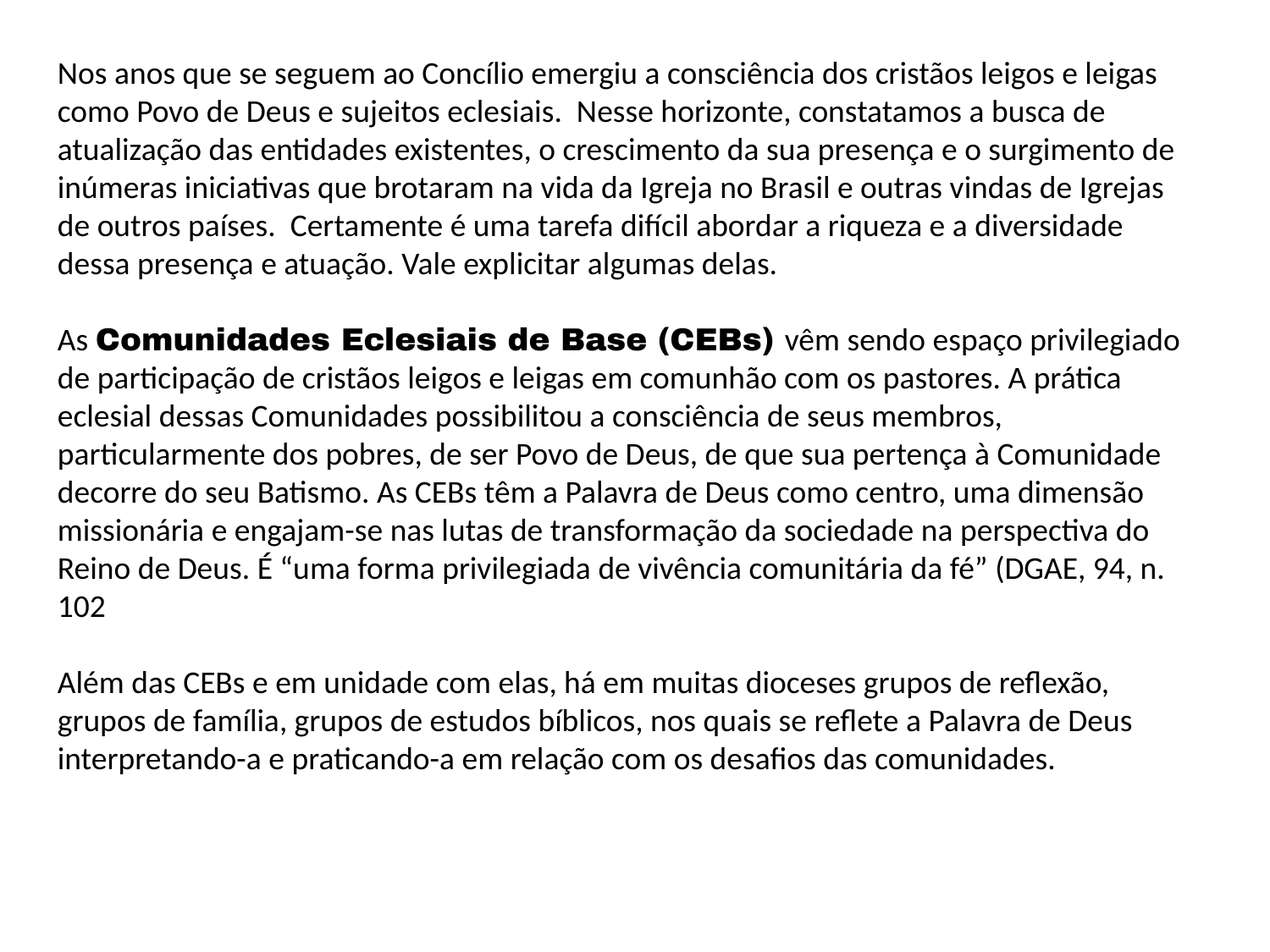

Nos anos que se seguem ao Concílio emergiu a consciência dos cristãos leigos e leigas como Povo de Deus e sujeitos eclesiais.  Nesse horizonte, constatamos a busca de atualização das entidades existentes, o crescimento da sua presença e o surgimento de inúmeras iniciativas que brotaram na vida da Igreja no Brasil e outras vindas de Igrejas de outros países.  Certamente é uma tarefa difícil abordar a riqueza e a diversidade dessa presença e atuação. Vale explicitar algumas delas.

As Comunidades Eclesiais de Base (CEBs) vêm sendo espaço privilegiado de participação de cristãos leigos e leigas em comunhão com os pastores. A prática eclesial dessas Comunidades possibilitou a consciência de seus membros, particularmente dos pobres, de ser Povo de Deus, de que sua pertença à Comunidade decorre do seu Batismo. As CEBs têm a Palavra de Deus como centro, uma dimensão missionária e engajam-se nas lutas de transformação da sociedade na perspectiva do Reino de Deus. É “uma forma privilegiada de vivência comunitária da fé” (DGAE, 94, n. 102

Além das CEBs e em unidade com elas, há em muitas dioceses grupos de reflexão, grupos de família, grupos de estudos bíblicos, nos quais se reflete a Palavra de Deus interpretando-a e praticando-a em relação com os desafios das comunidades.